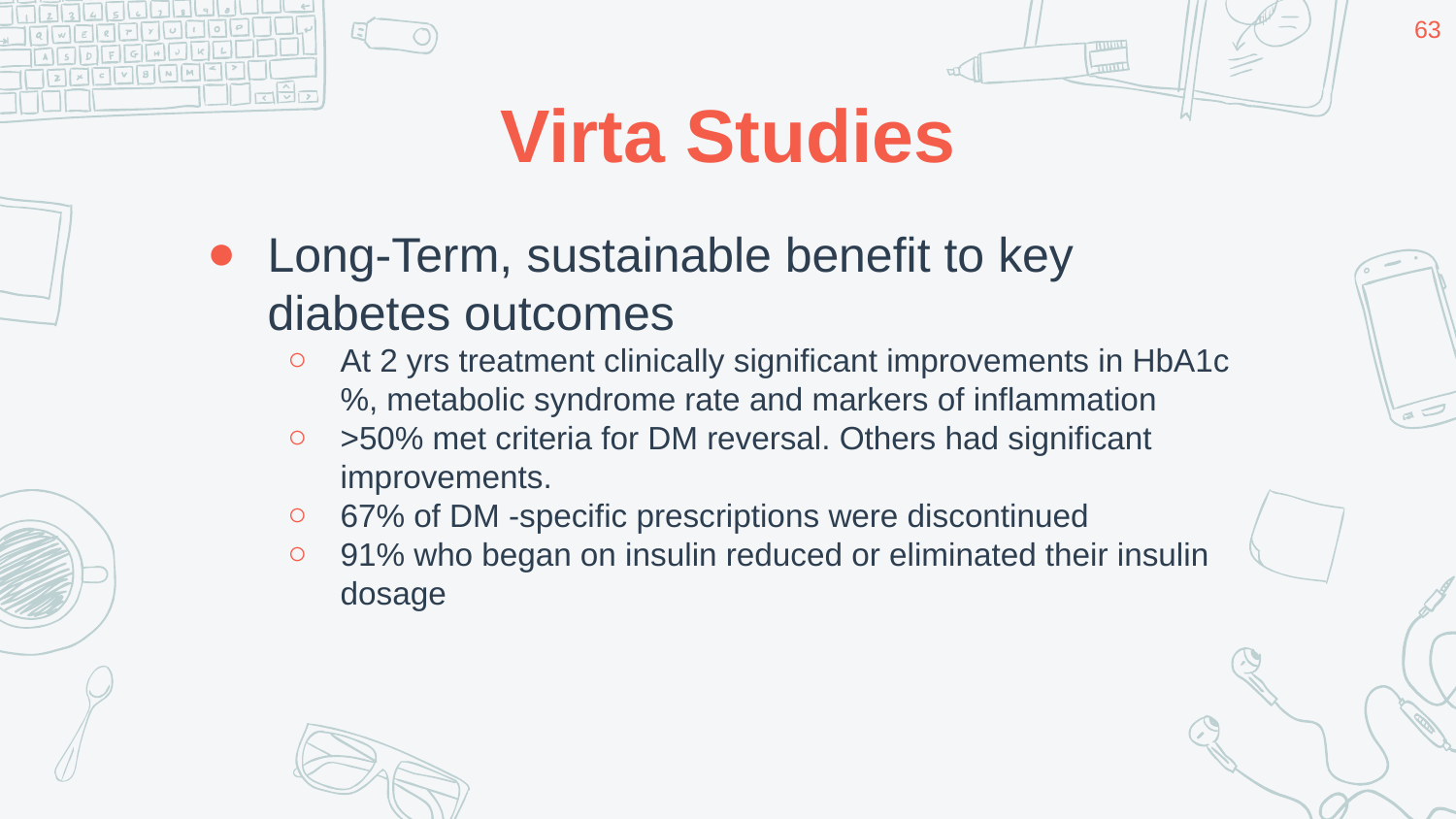

63
# Virta Studies
Long-Term, sustainable benefit to key diabetes outcomes
At 2 yrs treatment clinically significant improvements in HbA1c%, metabolic syndrome rate and markers of inflammation
>50% met criteria for DM reversal. Others had significant improvements.
67% of DM -specific prescriptions were discontinued
91% who began on insulin reduced or eliminated their insulin dosage